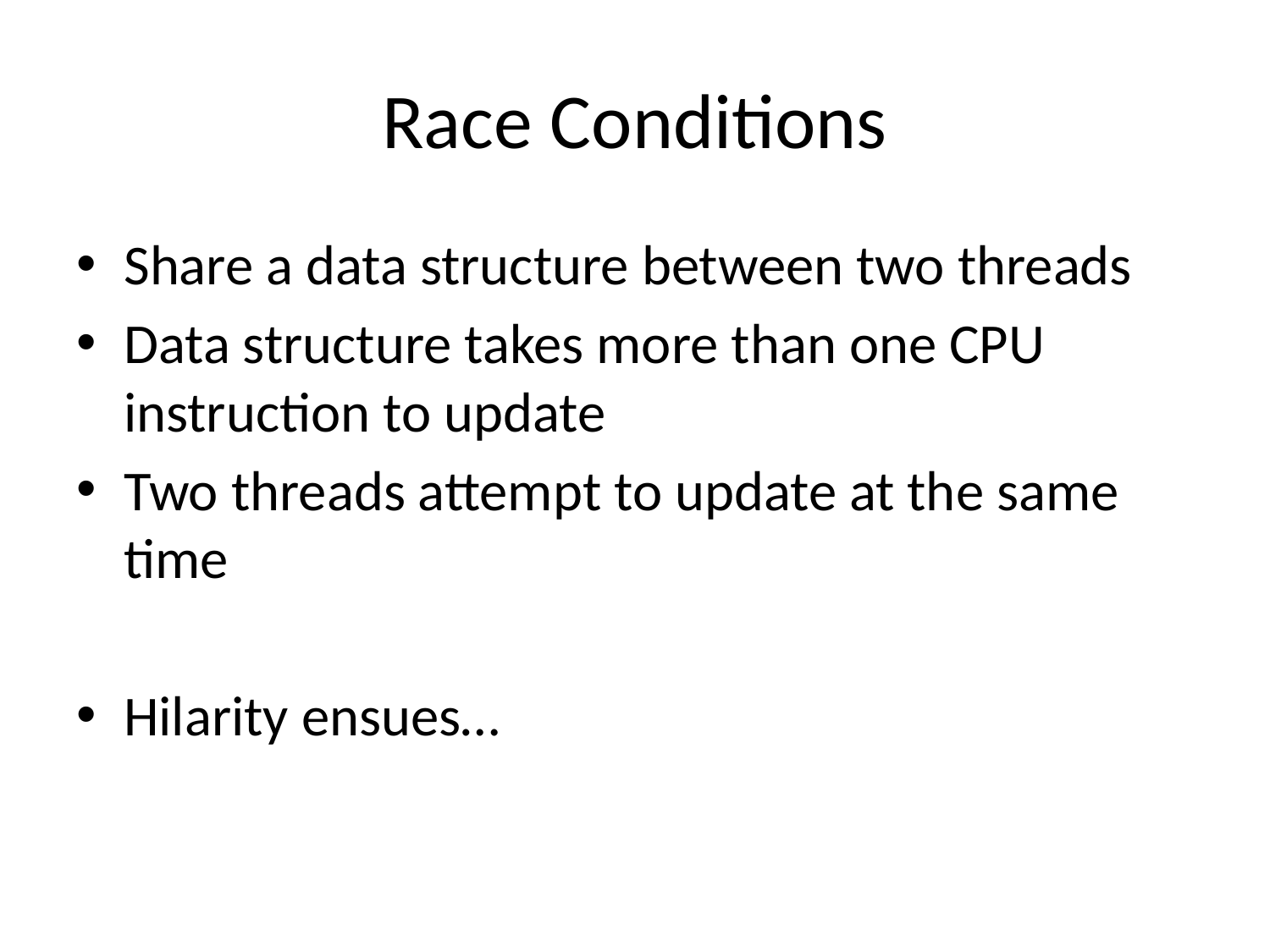

# Race Conditions
Share a data structure between two threads
Data structure takes more than one CPU instruction to update
Two threads attempt to update at the same time

Hilarity ensues…